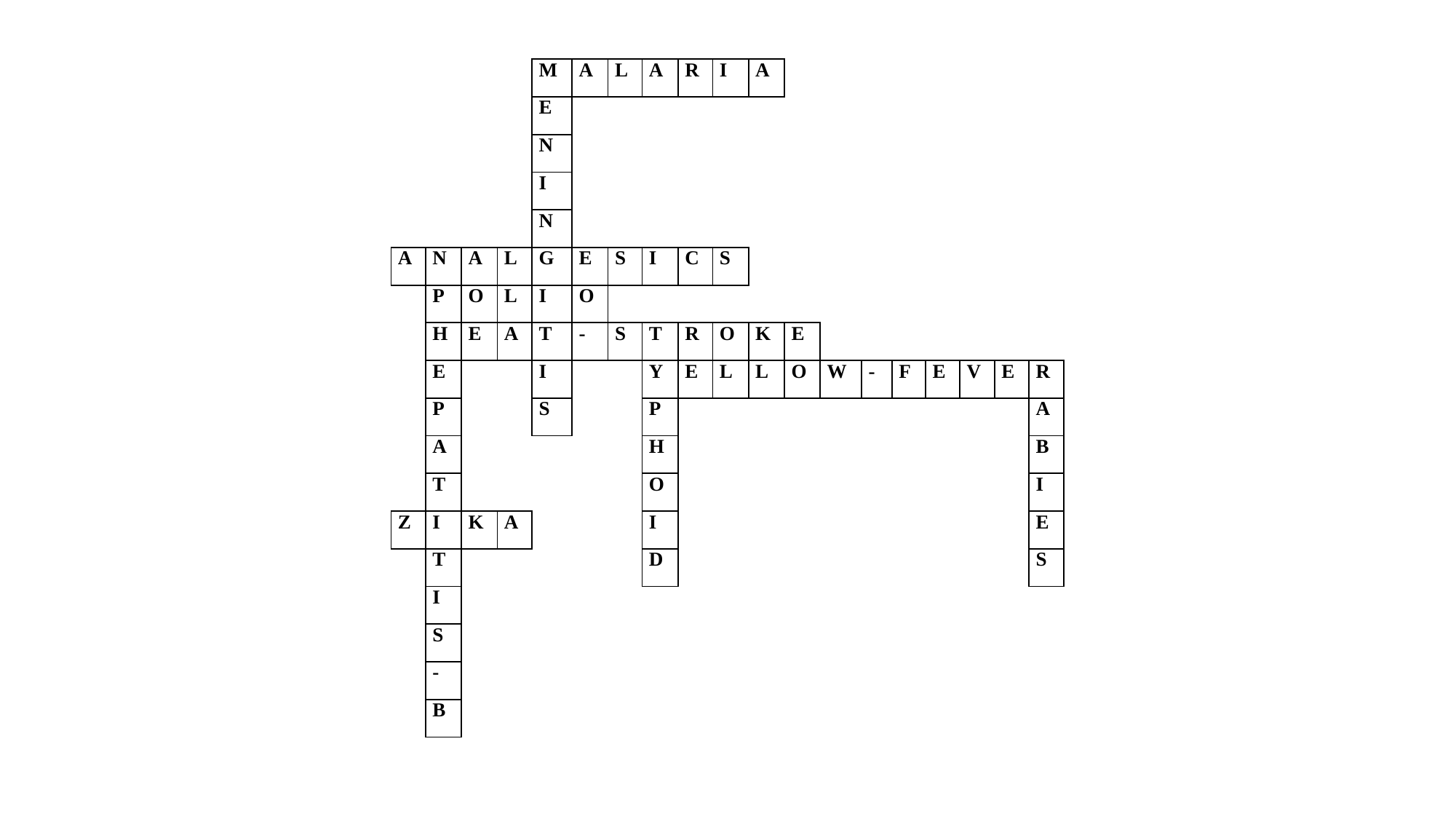

|  |  |  |  | M | A | L | A | R | I | A |  |  |  |  |  |  |  |  |
| --- | --- | --- | --- | --- | --- | --- | --- | --- | --- | --- | --- | --- | --- | --- | --- | --- | --- | --- |
|  |  |  |  | E |  |  |  |  |  |  |  |  |  |  |  |  |  |  |
|  |  |  |  | N |  |  |  |  |  |  |  |  |  |  |  |  |  |  |
|  |  |  |  | I |  |  |  |  |  |  |  |  |  |  |  |  |  |  |
|  |  |  |  | N |  |  |  |  |  |  |  |  |  |  |  |  |  |  |
| A | N | A | L | G | E | S | I | C | S |  |  |  |  |  |  |  |  |  |
|  | P | O | L | I | O |  |  |  |  |  |  |  |  |  |  |  |  |  |
|  | H | E | A | T | - | S | T | R | O | K | E |  |  |  |  |  |  |  |
|  | E |  |  | I |  |  | Y | E | L | L | O | W | - | F | E | V | E | R |
|  | P |  |  | S |  |  | P |  |  |  |  |  |  |  |  |  |  | A |
|  | A |  |  |  |  |  | H |  |  |  |  |  |  |  |  |  |  | B |
|  | T |  |  |  |  |  | O |  |  |  |  |  |  |  |  |  |  | I |
| Z | I | K | A |  |  |  | I |  |  |  |  |  |  |  |  |  |  | E |
|  | T |  |  |  |  |  | D |  |  |  |  |  |  |  |  |  |  | S |
|  | I |  |  |  |  |  |  |  |  |  |  |  |  |  |  |  |  |  |
|  | S |  |  |  |  |  |  |  |  |  |  |  |  |  |  |  |  |  |
|  | - |  |  |  |  |  |  |  |  |  |  |  |  |  |  |  |  |  |
|  | B |  |  |  |  |  |  |  |  |  |  |  |  |  |  |  |  |  |